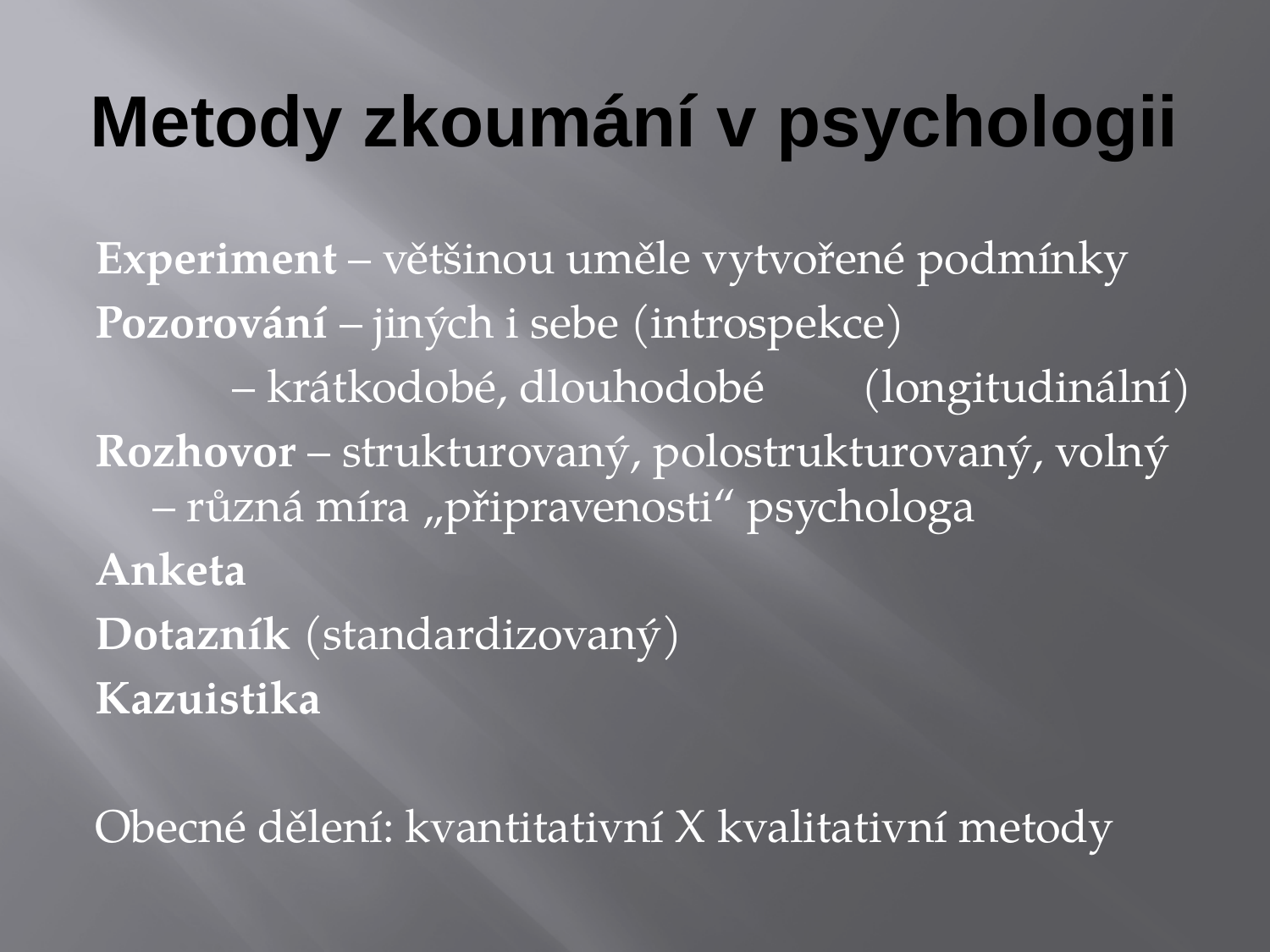

# Metody zkoumání v psychologii
Experiment – většinou uměle vytvořené podmínky
Pozorování – jiných i sebe (introspekce)
				       – krátkodobé, dlouhodobé 						(longitudinální)
Rozhovor – strukturovaný, polostrukturovaný, volný – různá míra „připravenosti“ psychologa
Anketa
Dotazník (standardizovaný)
Kazuistika

Obecné dělení: kvantitativní X kvalitativní metody